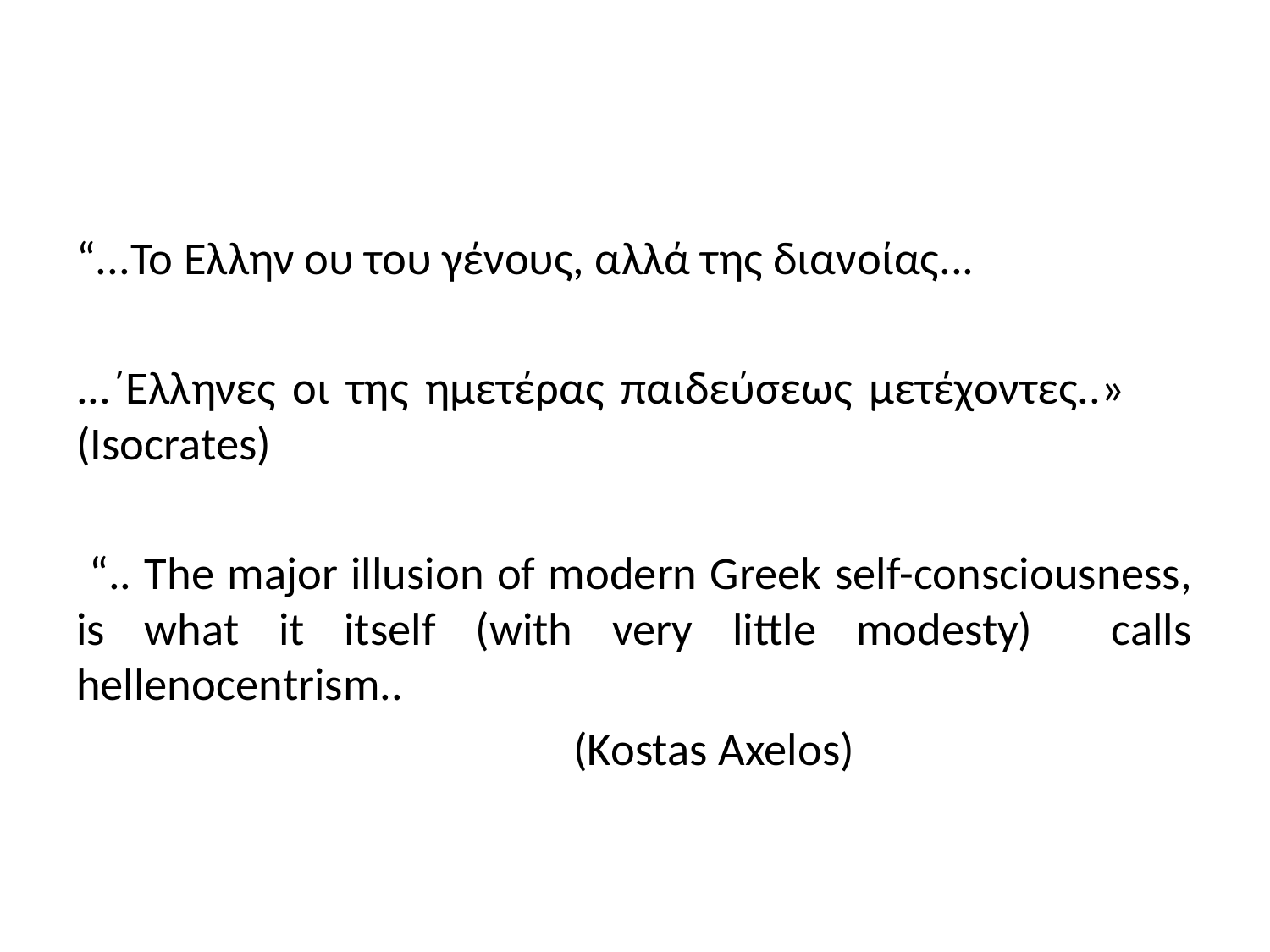

#
“...To Eλλην ου του γένους, αλλά της διανοίας...

...΄Ελληνες οι της ημετέρας παιδεύσεως μετέχοντες..»     (Ιsocrates)

 “.. The major illusion of modern Greek self-consciousness, is what it itself (with very little modesty)  calls hellenocentrism..
                                               (Kostas Axelos)